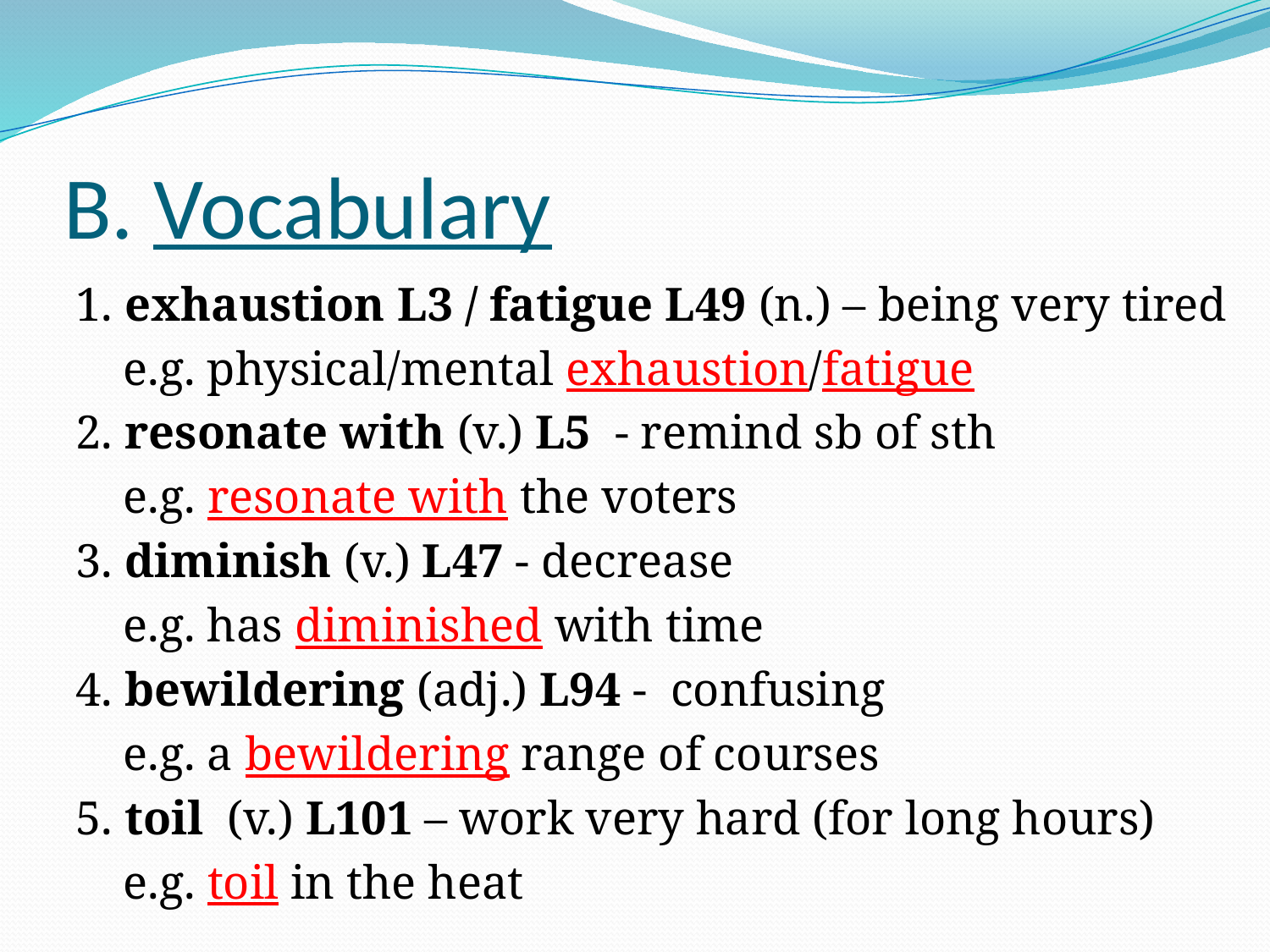

# B. Vocabulary
1. exhaustion L3 / fatigue L49 (n.) – being very tired
    e.g. physical/mental exhaustion/fatigue
2. resonate with (v.) L5  - remind sb of sth
    e.g. resonate with the voters
3. diminish (v.) L47 - decrease
    e.g. has diminished with time
4. bewildering (adj.) L94 -  confusing
    e.g. a bewildering range of courses
5. toil  (v.) L101 – work very hard (for long hours)
    e.g. toil in the heat